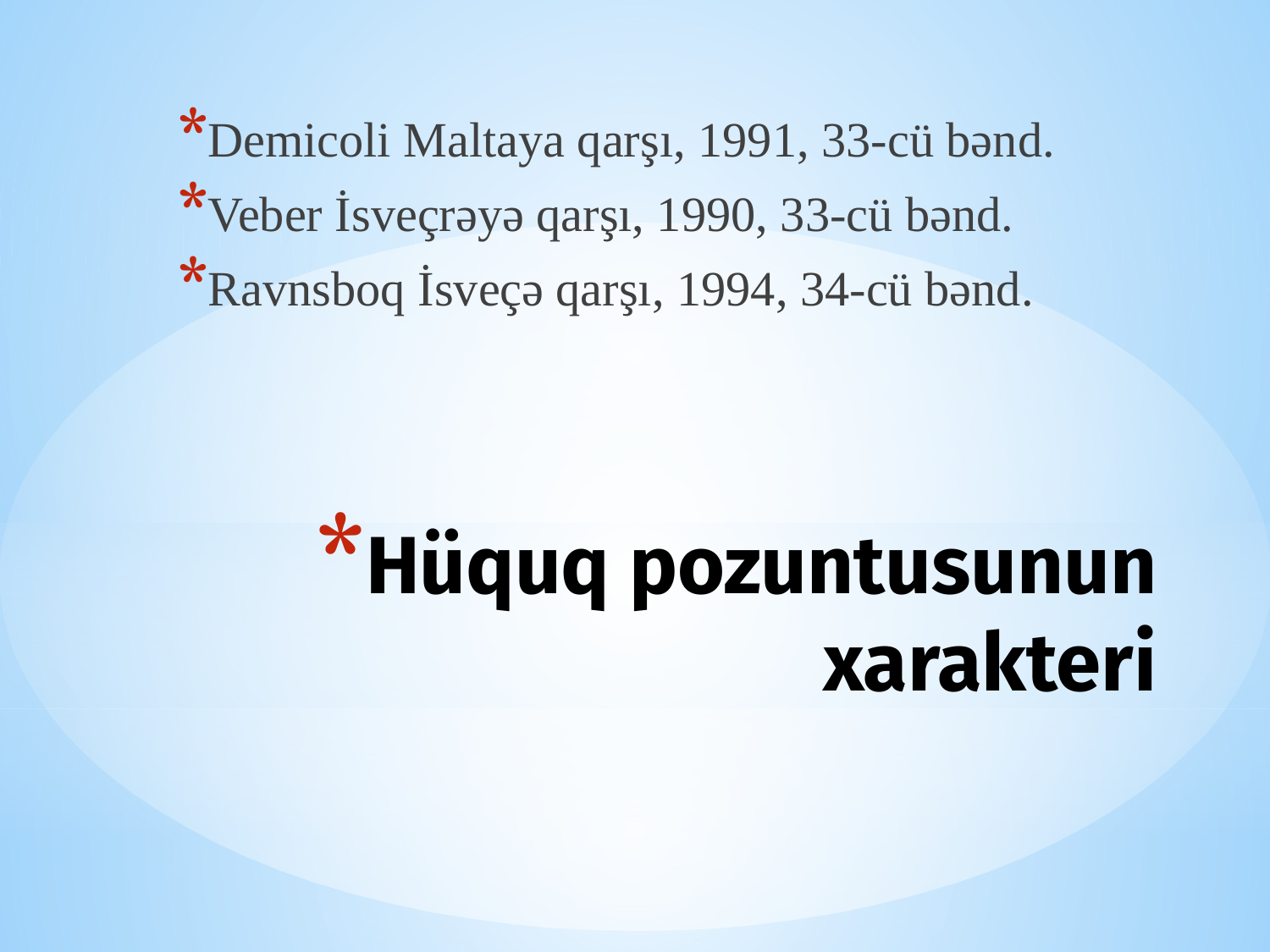

Demicoli Maltaya qarşı, 1991, 33-cü bənd.
Veber İsveçrəyə qarşı, 1990, 33-cü bənd.
Ravnsboq İsveçə qarşı, 1994, 34-cü bənd.

# Hüquq pozuntusunun xarakteri